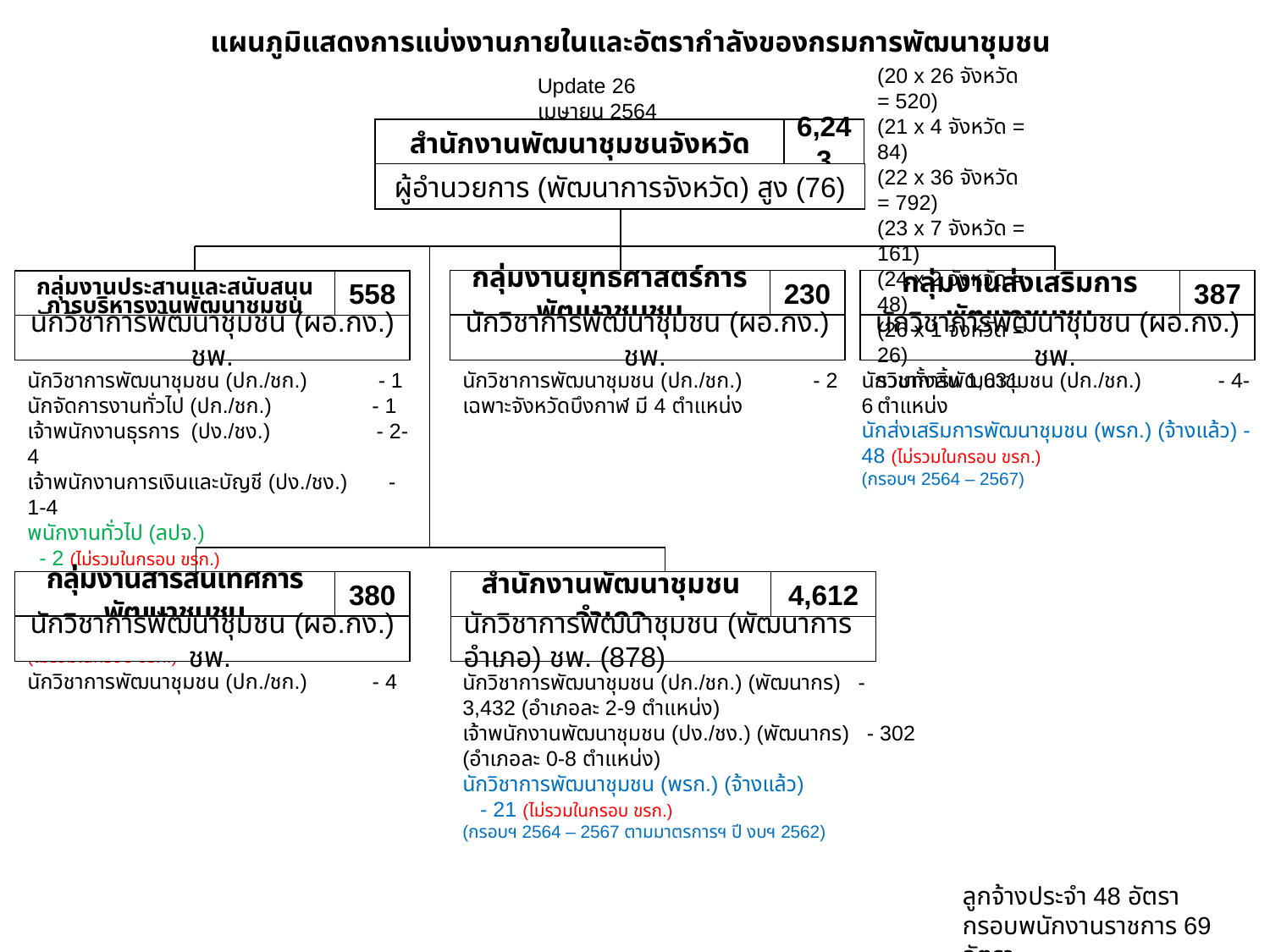

แผนภูมิแสดงการแบ่งงานภายในและอัตรากำลังของกรมการพัฒนาชุมชน
(20 x 26 จังหวัด = 520)
(21 x 4 จังหวัด = 84)
(22 x 36 จังหวัด = 792)
(23 x 7 จังหวัด = 161)
(24 x 2 จังหวัด = 48)
(26 x 1 จังหวัด = 26)
รวมทั้งสิ้น 1,631 ตำแหน่ง
Update 26 เมษายน 2564
สำนักงานพัฒนาชุมชนจังหวัด
6,243
ผู้อำนวยการ (พัฒนาการจังหวัด) สูง (76)

กลุ่มงานส่งเสริมการพัฒนาชุมชน
387
นักวิชาการพัฒนาชุมชน (ผอ.กง.) ชพ.
กลุ่มงานยุทธศาสตร์การพัฒนาชุมชน
230
นักวิชาการพัฒนาชุมชน (ผอ.กง.) ชพ.

กลุ่มงานประสานและสนับสนุน
การบริหารงานพัฒนาชุมชน
558
นักวิชาการพัฒนาชุมชน (ผอ.กง.) ชพ.
นักวิชาการพัฒนาชุมชน (ปก./ชก.)            - 2
เฉพาะจังหวัดบึงกาฬ มี 4 ตำแหน่ง
นักวิชาการพัฒนาชุมชน (ปก./ชก.)             - 4-6
นักส่งเสริมการพัฒนาชุมชน (พรก.) (จ้างแล้ว) - 48 (ไม่รวมในกรอบ ขรก.)
(กรอบฯ 2564 – 2567)
นักวิชาการพัฒนาชุมชน (ปก./ชก.)            - 1
นักจัดการงานทั่วไป (ปก./ชก.)                 - 1
เจ้าพนักงานธุรการ  (ปง./ชง.)                  - 2-4
เจ้าพนักงานการเงินและบัญชี (ปง./ชง.)       - 1-4
พนักงานทั่วไป (ลปจ.)	                         - 2 (ไม่รวมในกรอบ ขรก.)
พนักงานพิมพ์ (ลจป.)	                         - 14 (ไม่รวมในกรอบ ขรก.)
พนักงานขับรถยนต์ (ลปจ.)                     - 32 (ไม่รวมในกรอบ ขรก.)

กลุ่มงานสารสนเทศการพัฒนาชุมชน
380
นักวิชาการพัฒนาชุมชน (ผอ.กง.) ชพ.

สำนักงานพัฒนาชุมชนอำเภอ
4,612
นักวิชาการพัฒนาชุมชน (พัฒนาการอำเภอ) ชพ. (878)
นักวิชาการพัฒนาชุมชน (ปก./ชก.)           - 4
นักวิชาการพัฒนาชุมชน (ปก./ชก.) (พัฒนากร)   - 3,432 (อำเภอละ 2-9 ตำแหน่ง)
เจ้าพนักงานพัฒนาชุมชน (ปง./ชง.) (พัฒนากร)   - 302 (อำเภอละ 0-8 ตำแหน่ง)
นักวิชาการพัฒนาชุมชน (พรก.) (จ้างแล้ว)  	   - 21 (ไม่รวมในกรอบ ขรก.)
(กรอบฯ 2564 – 2567 ตามมาตรการฯ ปี งบฯ 2562)
ลูกจ้างประจำ 48 อัตรา
กรอบพนักงานราชการ 69 อัตรา